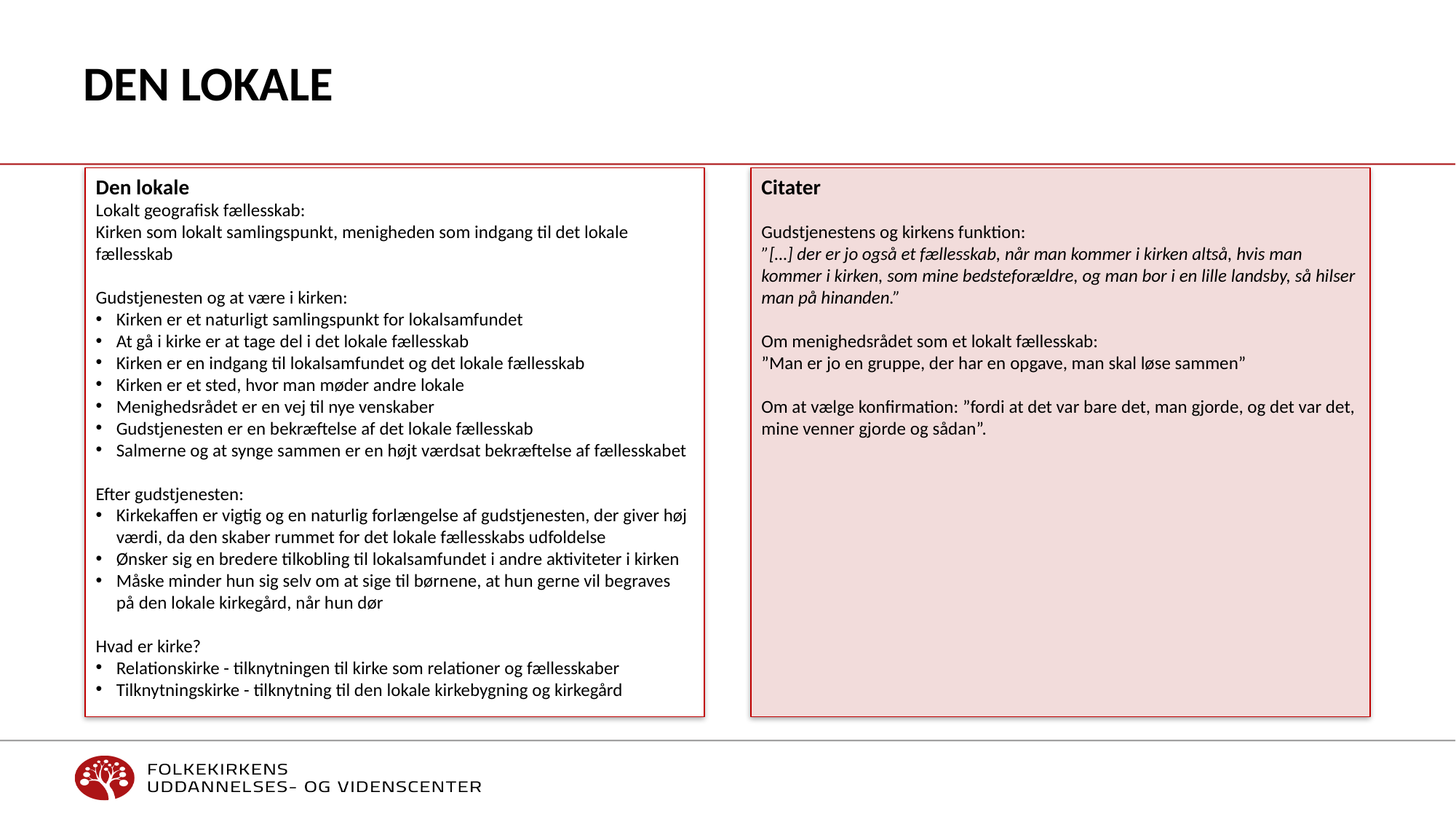

# Den lokale
Den lokale
Lokalt geografisk fællesskab:
Kirken som lokalt samlingspunkt, menigheden som indgang til det lokale fællesskab

Gudstjenesten og at være i kirken:
Kirken er et naturligt samlingspunkt for lokalsamfundet
At gå i kirke er at tage del i det lokale fællesskab
Kirken er en indgang til lokalsamfundet og det lokale fællesskab
Kirken er et sted, hvor man møder andre lokale
Menighedsrådet er en vej til nye venskaber
Gudstjenesten er en bekræftelse af det lokale fællesskab
Salmerne og at synge sammen er en højt værdsat bekræftelse af fællesskabet

Efter gudstjenesten:
Kirkekaffen er vigtig og en naturlig forlængelse af gudstjenesten, der giver høj værdi, da den skaber rummet for det lokale fællesskabs udfoldelse
Ønsker sig en bredere tilkobling til lokalsamfundet i andre aktiviteter i kirken
Måske minder hun sig selv om at sige til børnene, at hun gerne vil begraves på den lokale kirkegård, når hun dør

Hvad er kirke?
Relationskirke - tilknytningen til kirke som relationer og fællesskaber
Tilknytningskirke - tilknytning til den lokale kirkebygning og kirkegård

Citater

Gudstjenestens og kirkens funktion:
”[…] der er jo også et fællesskab, når man kommer i kirken altså, hvis man kommer i kirken, som mine bedsteforældre, og man bor i en lille landsby, så hilser man på hinanden.”

Om menighedsrådet som et lokalt fællesskab:
”Man er jo en gruppe, der har en opgave, man skal løse sammen”

Om at vælge konfirmation: ”fordi at det var bare det, man gjorde, og det var det, mine venner gjorde og sådan”.